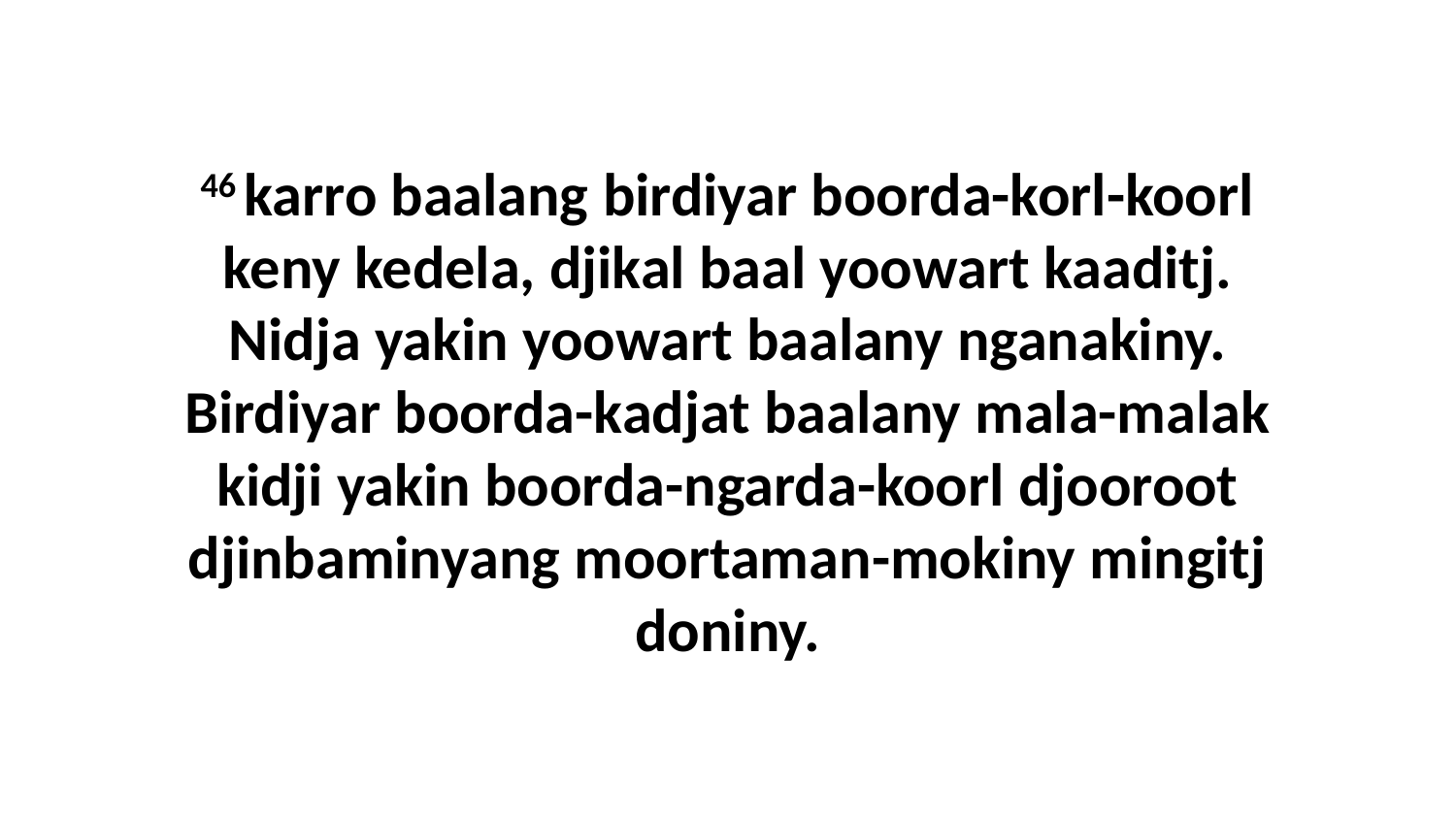

46 karro baalang birdiyar boorda-korl-koorl keny kedela, djikal baal yoowart kaaditj. Nidja yakin yoowart baalany nganakiny. Birdiyar boorda-kadjat baalany mala-malak kidji yakin boorda-ngarda-koorl djooroot djinbaminyang moortaman-mokiny mingitj doniny.